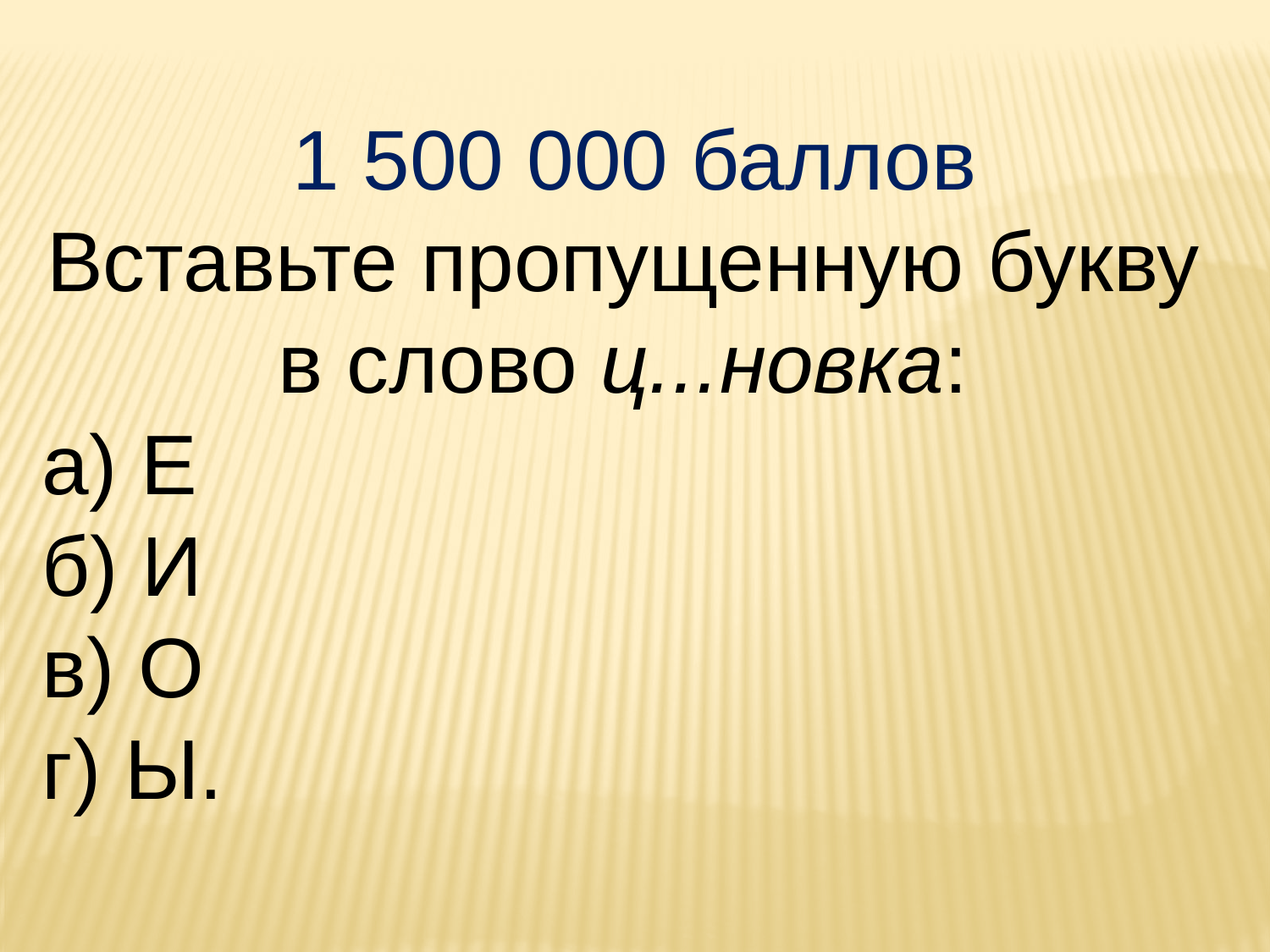

1 500 000 баллов
Вставьте пропущенную букву  в слово ц...новка:
а) Е
б) И
в) О
г) Ы.